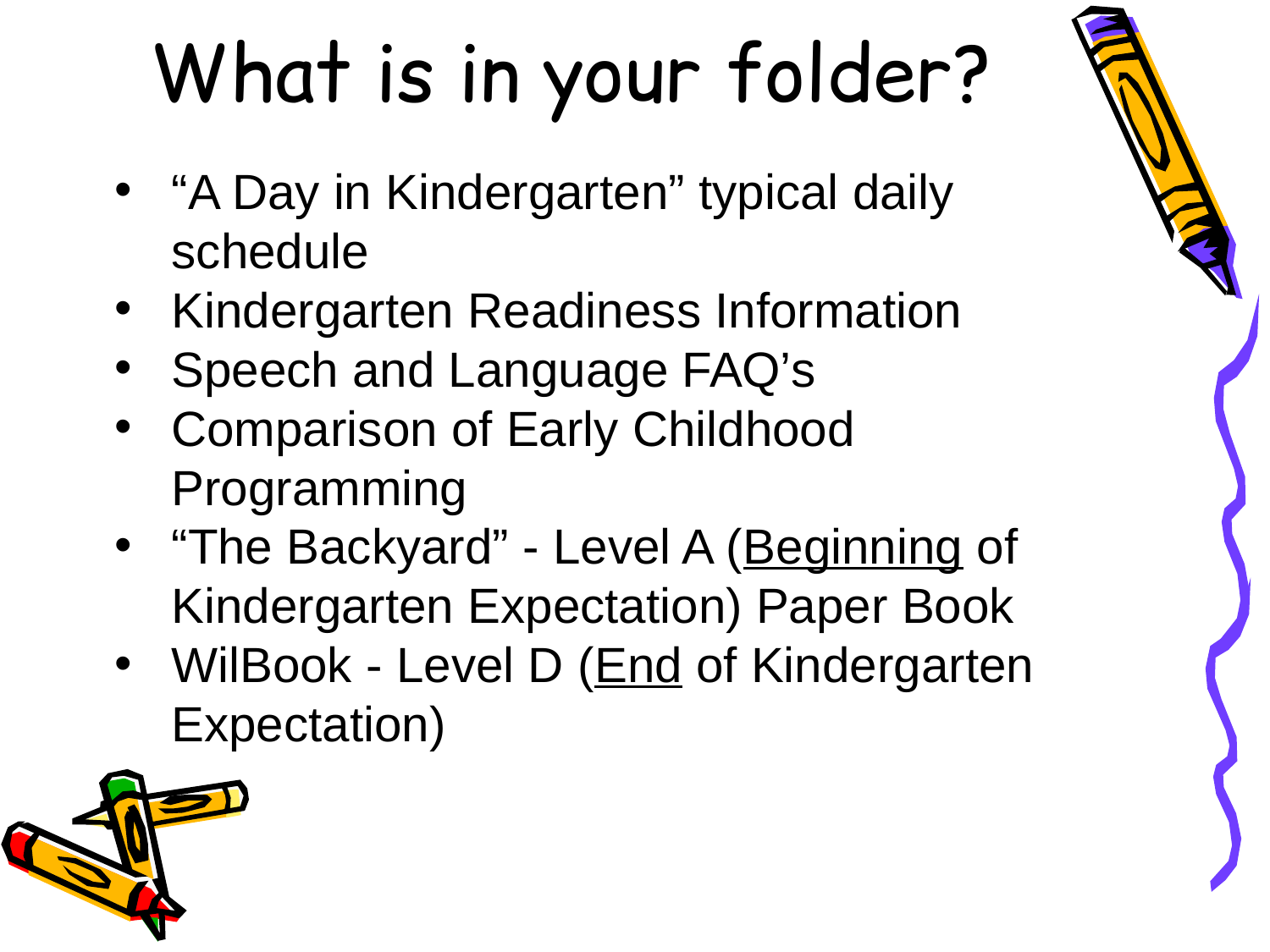

# What is in your folder?
“A Day in Kindergarten” typical daily schedule
Kindergarten Readiness Information
Speech and Language FAQ’s
Comparison of Early Childhood Programming
“The Backyard” - Level A (Beginning of Kindergarten Expectation) Paper Book
WilBook - Level D (End of Kindergarten Expectation)